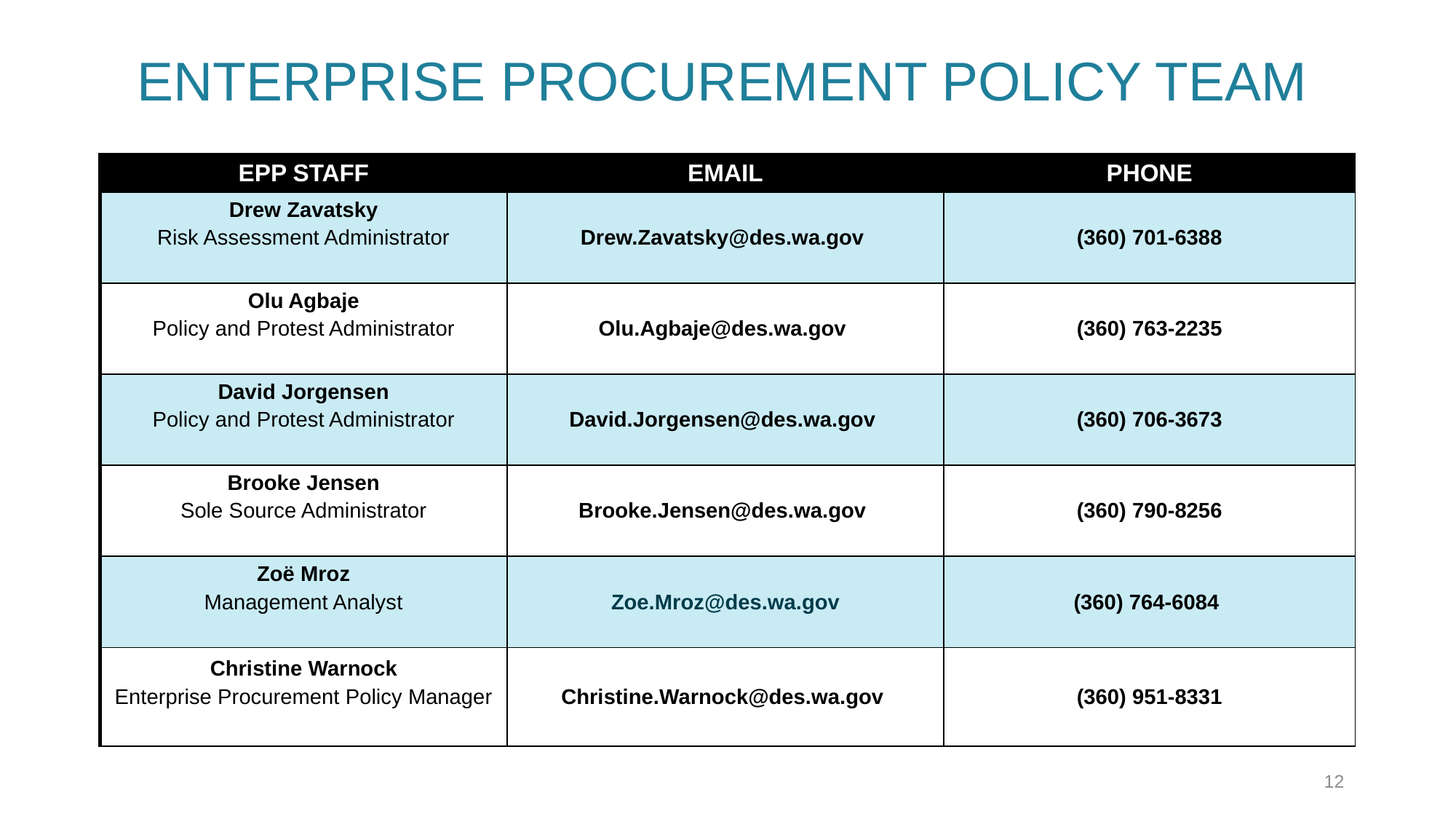

# enterprise procurement POLICY team
| EPP STAFF | EMAIL | PHONE |
| --- | --- | --- |
| Drew Zavatsky Risk Assessment Administrator | Drew.Zavatsky@des.wa.gov | (360) 701-6388 |
| Olu Agbaje Policy and Protest Administrator | Olu.Agbaje@des.wa.gov | (360) 763-2235 |
| David Jorgensen Policy and Protest Administrator | David.Jorgensen@des.wa.gov | (360) 706-3673 |
| Brooke Jensen Sole Source Administrator | Brooke.Jensen@des.wa.gov | (360) 790-8256 |
| Zoë Mroz Management Analyst | Zoe.Mroz@des.wa.gov | (360) 764-6084 |
| Christine Warnock Enterprise Procurement Policy Manager | Christine.Warnock@des.wa.gov | (360) 951-8331 |
12